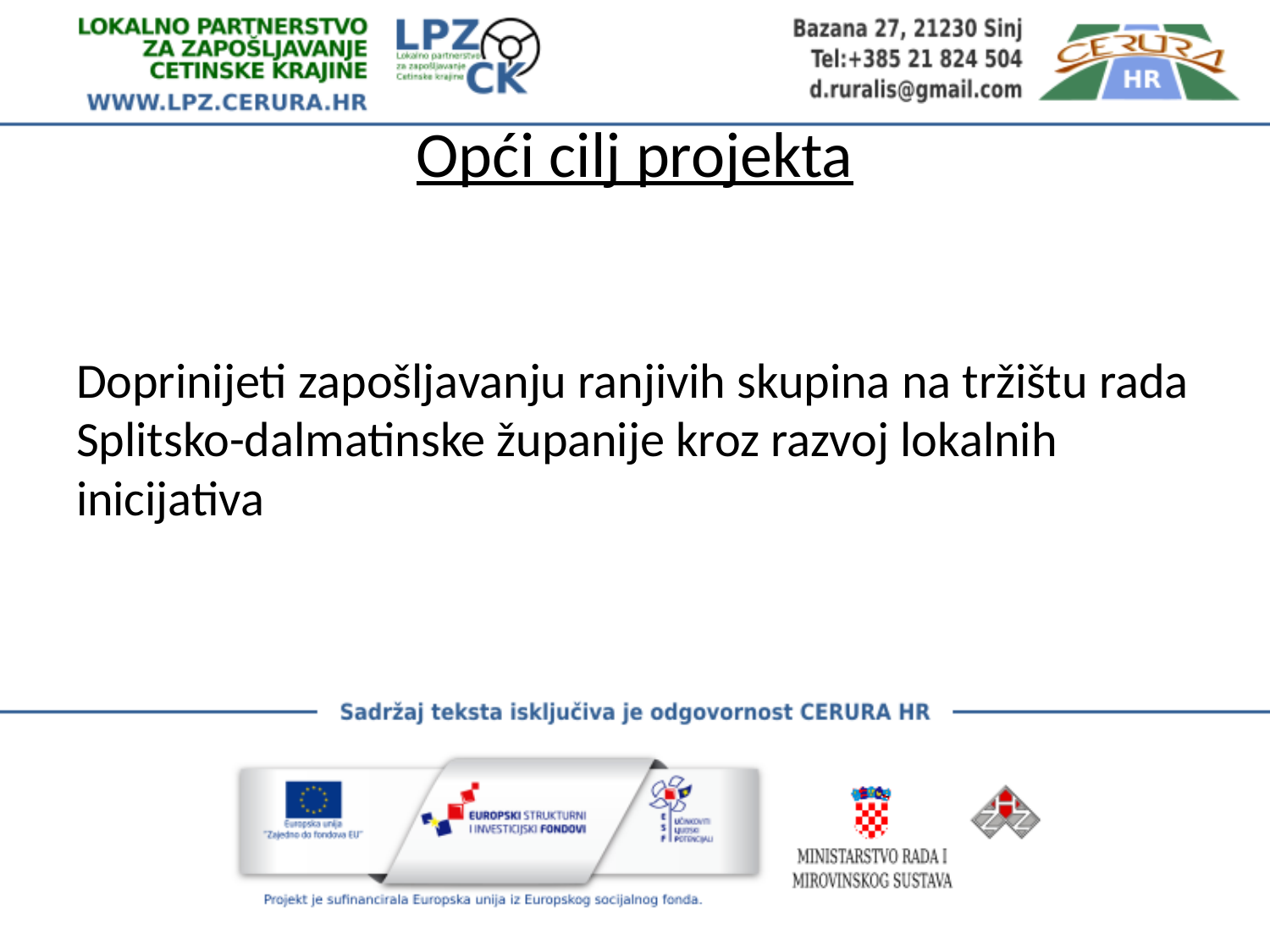

# Opći cilj projekta

Doprinijeti zapošljavanju ranjivih skupina na tržištu rada Splitsko-dalmatinske županije kroz razvoj lokalnih inicijativa